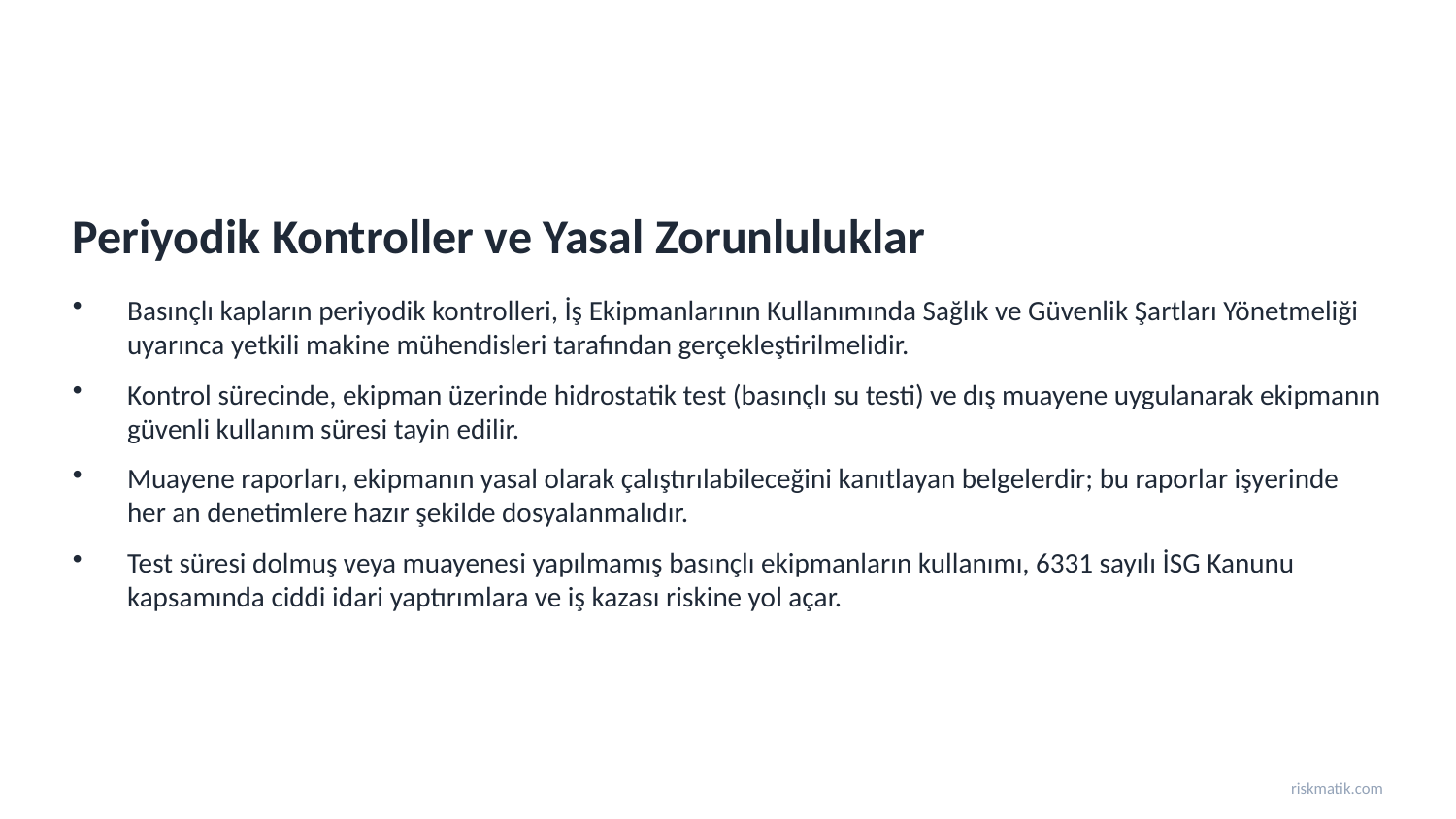

Periyodik Kontroller ve Yasal Zorunluluklar
Basınçlı kapların periyodik kontrolleri, İş Ekipmanlarının Kullanımında Sağlık ve Güvenlik Şartları Yönetmeliği uyarınca yetkili makine mühendisleri tarafından gerçekleştirilmelidir.
Kontrol sürecinde, ekipman üzerinde hidrostatik test (basınçlı su testi) ve dış muayene uygulanarak ekipmanın güvenli kullanım süresi tayin edilir.
Muayene raporları, ekipmanın yasal olarak çalıştırılabileceğini kanıtlayan belgelerdir; bu raporlar işyerinde her an denetimlere hazır şekilde dosyalanmalıdır.
Test süresi dolmuş veya muayenesi yapılmamış basınçlı ekipmanların kullanımı, 6331 sayılı İSG Kanunu kapsamında ciddi idari yaptırımlara ve iş kazası riskine yol açar.
riskmatik.com